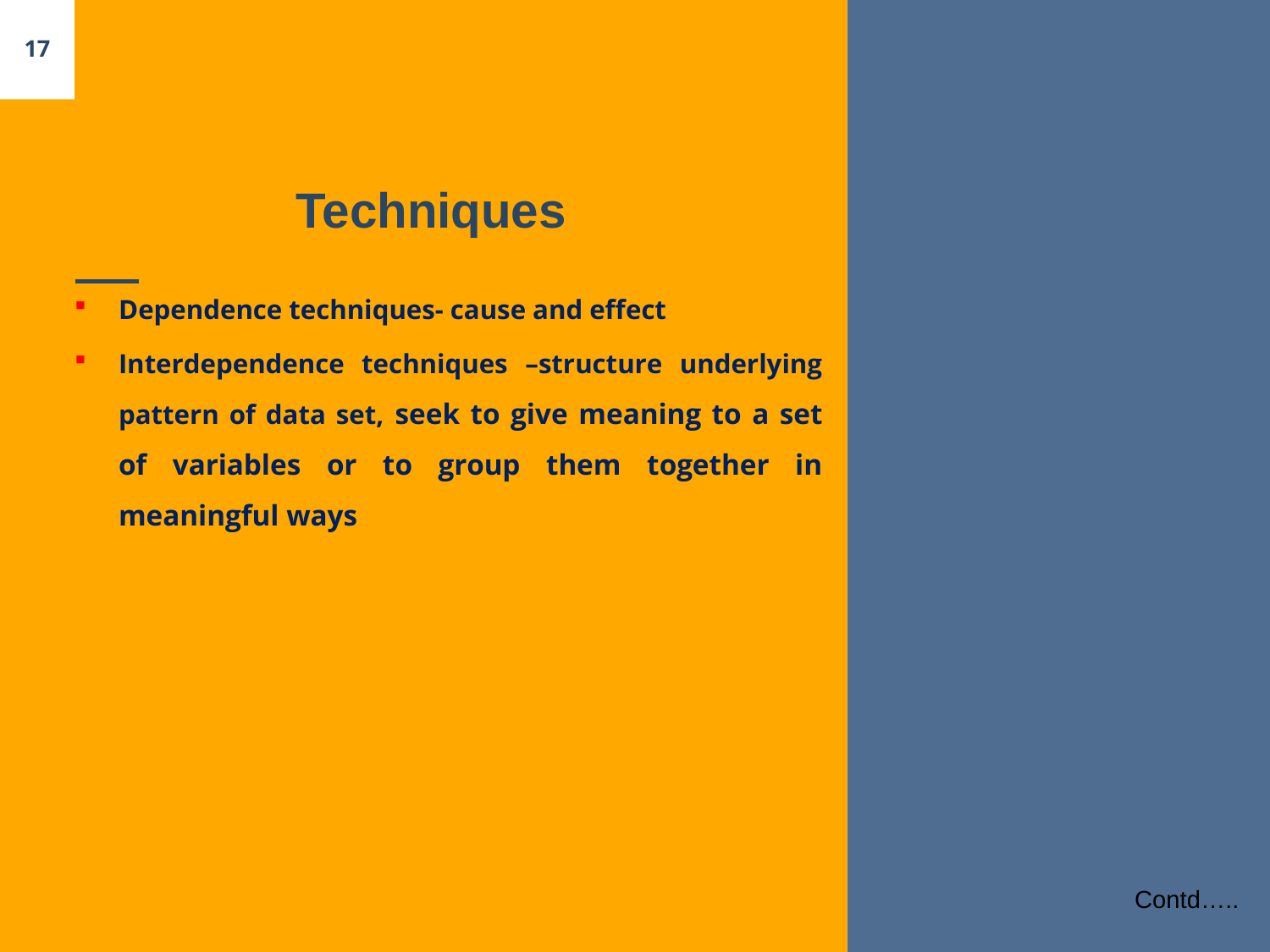

17
# Techniques
Dependence techniques- cause and effect
Interdependence techniques –structure underlying pattern of data set, seek to give meaning to a set of variables or to group them together in meaningful ways

Contd…..